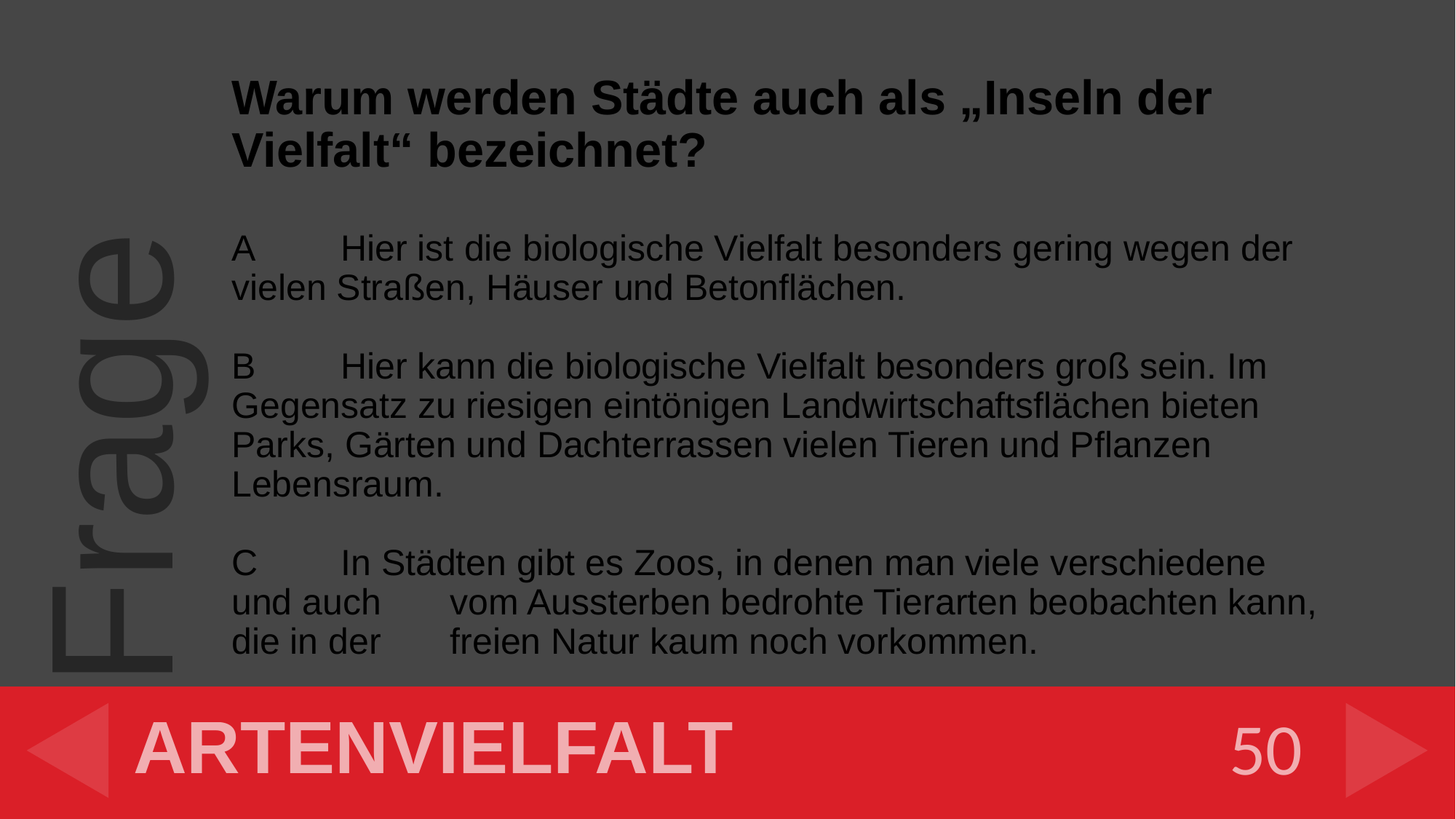

Warum werden Städte auch als „Inseln der Vielfalt“ bezeichnet?

A	Hier ist die biologische Vielfalt besonders gering wegen der 	vielen Straßen, Häuser und Betonflächen.
B	Hier kann die biologische Vielfalt besonders groß sein. Im 	Gegensatz zu riesigen eintönigen Landwirtschaftsflächen bieten 	Parks, Gärten und Dachterrassen vielen Tieren und Pflanzen 	Lebensraum.
C	In Städten gibt es Zoos, in denen man viele verschiedene und auch 	vom Aussterben bedrohte Tierarten beobachten kann, die in der 	freien Natur kaum noch vorkommen.

# ARTENVIELFALT
50